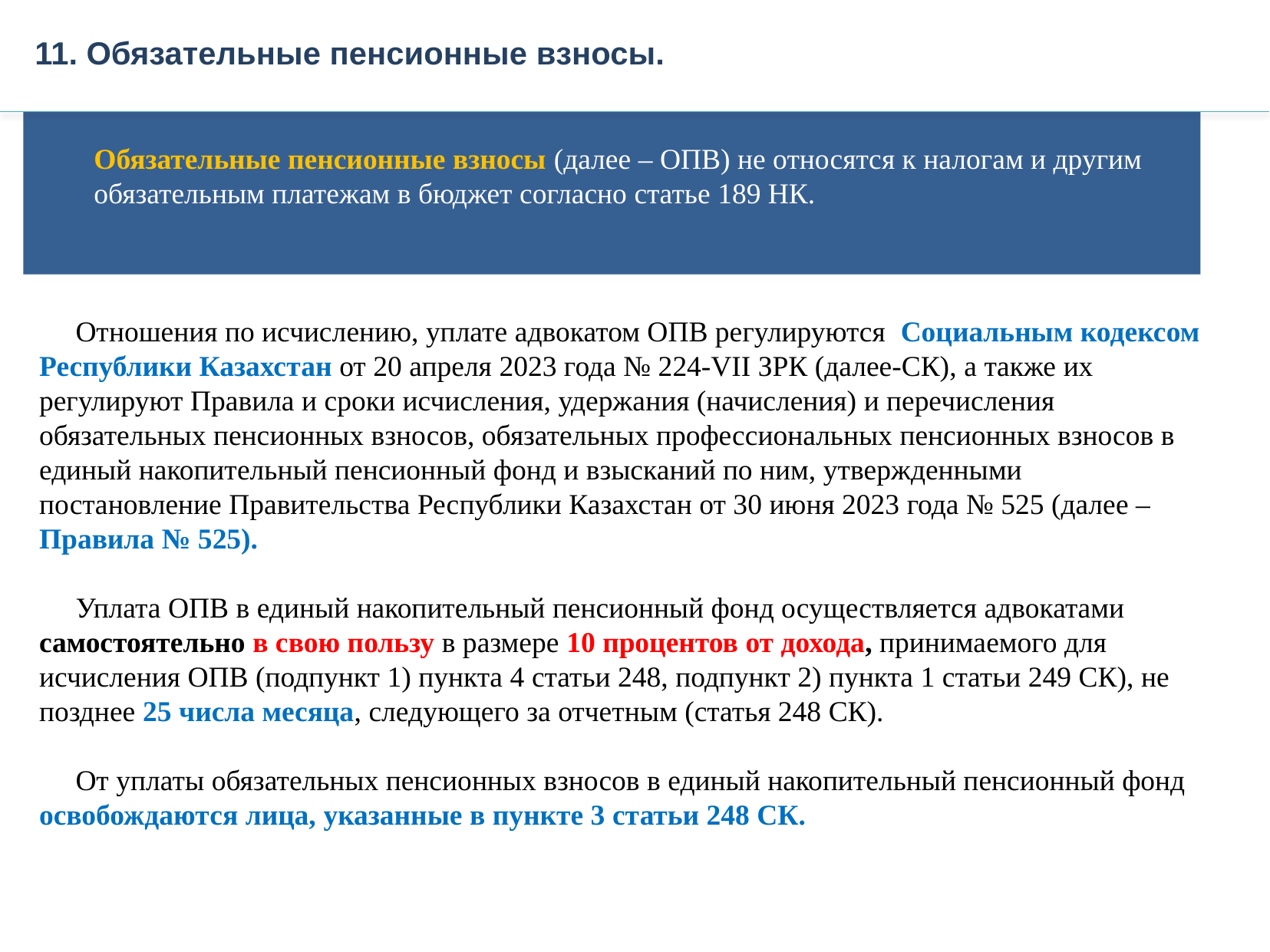

11. Обязательные пенсионные взносы.

Обязательные пенсионные взносы (далее – ОПВ) не относятся к налогам и другим обязательным платежам в бюджет согласно статье 189 НК.

     Отношения по исчислению, уплате адвокатом ОПВ регулируются  Социальным кодексом Республики Казахстан от 20 апреля 2023 года № 224-VII ЗРК (далее-СК), а также их регулируют Правила и сроки исчисления, удержания (начисления) и перечисления обязательных пенсионных взносов, обязательных профессиональных пенсионных взносов в единый накопительный пенсионный фонд и взысканий по ним, утвержденными постановление Правительства Республики Казахстан от 30 июня 2023 года № 525 (далее – Правила № 525).

     Уплата ОПВ в единый накопительный пенсионный фонд осуществляется адвокатами  самостоятельно в свою пользу в размере 10 процентов от дохода, принимаемого для исчисления ОПВ (подпункт 1) пункта 4 статьи 248, подпункт 2) пункта 1 статьи 249 СК), не позднее 25 числа месяца, следующего за отчетным (статья 248 СК).

     От уплаты обязательных пенсионных взносов в единый накопительный пенсионный фонд освобождаются лица, указанные в пункте 3 статьи 248 СК.